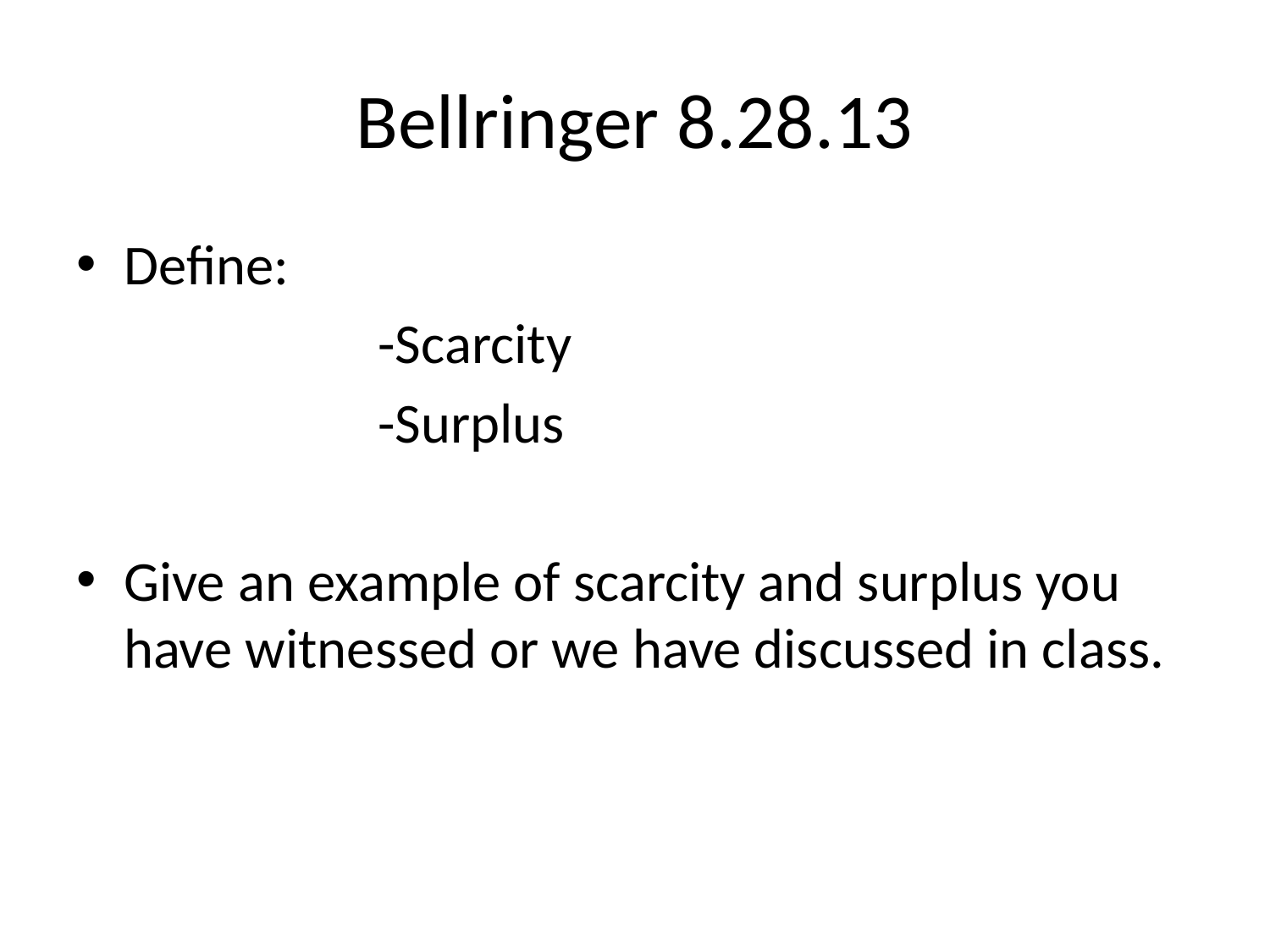

# Bellringer 8.28.13
Define:
			-Scarcity
			-Surplus

Give an example of scarcity and surplus you have witnessed or we have discussed in class.